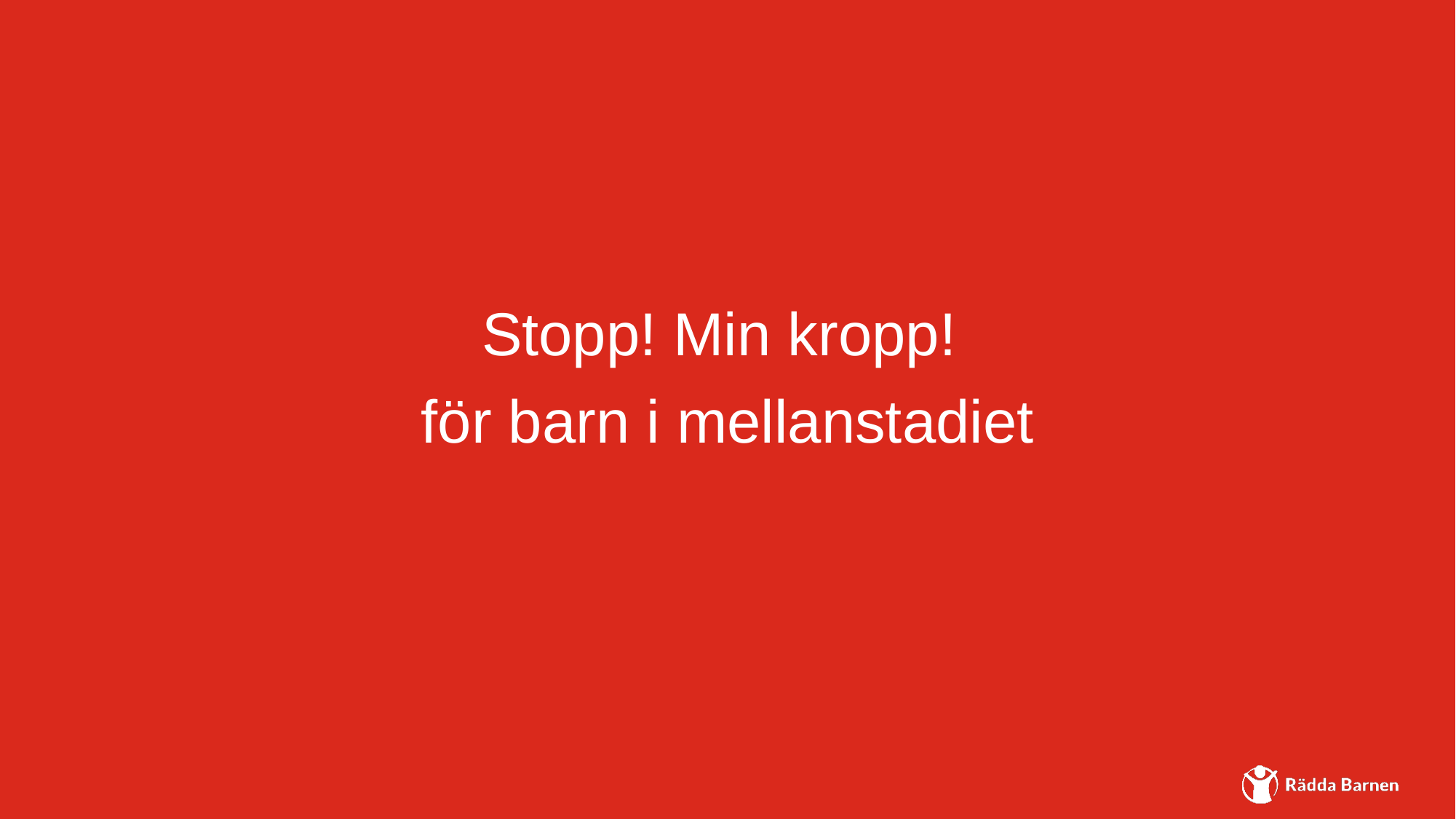

Stopp! Min kropp!
för barn i mellanstadiet